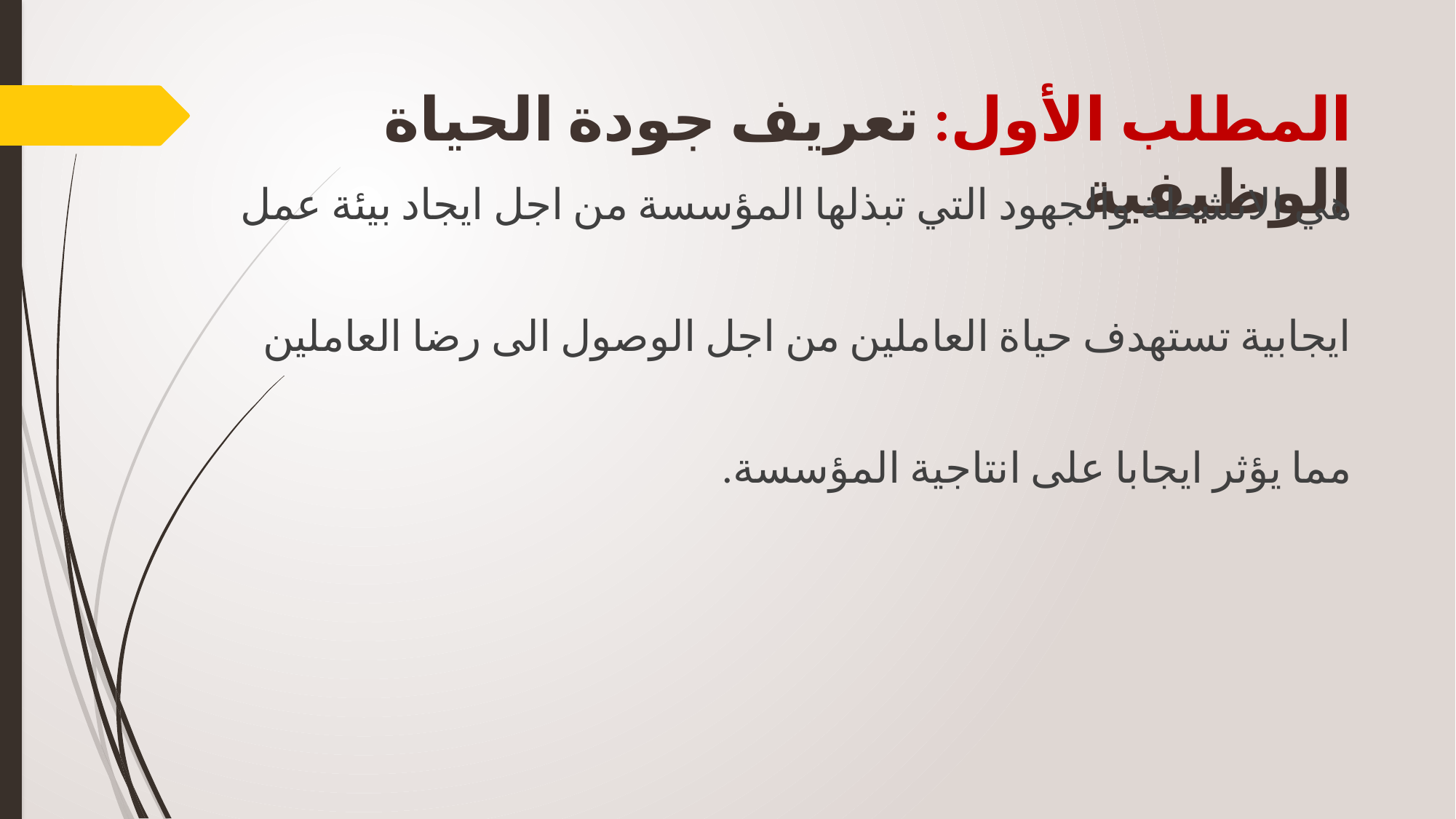

# المطلب الأول: تعريف جودة الحياة الوظيفية
هي الانشطة والجهود التي تبذلها المؤسسة من اجل ايجاد بيئة عمل

ايجابية تستهدف حياة العاملين من اجل الوصول الى رضا العاملين

مما يؤثر ايجابا على انتاجية المؤسسة.